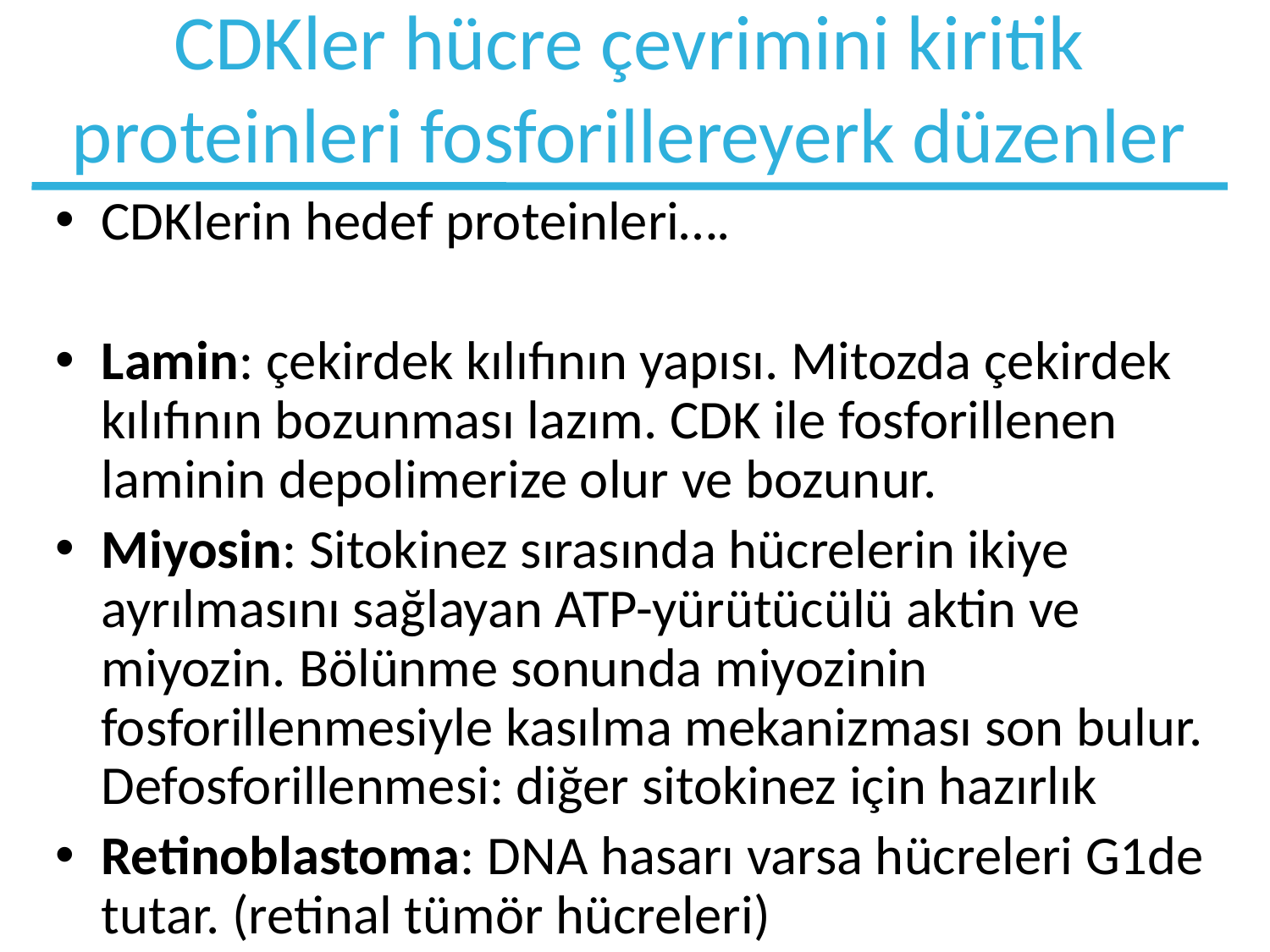

# CDKler hücre çevrimini kiritik proteinleri fosforillereyerk düzenler

CDKlerin hedef proteinleri….

Lamin: çekirdek kılıfının yapısı. Mitozda çekirdek kılıfının bozunması lazım. CDK ile fosforillenen laminin depolimerize olur ve bozunur.
Miyosin: Sitokinez sırasında hücrelerin ikiye ayrılmasını sağlayan ATP-yürütücülü aktin ve miyozin. Bölünme sonunda miyozinin fosforillenmesiyle kasılma mekanizması son bulur. Defosforillenmesi: diğer sitokinez için hazırlık
Retinoblastoma: DNA hasarı varsa hücreleri G1de tutar. (retinal tümör hücreleri)